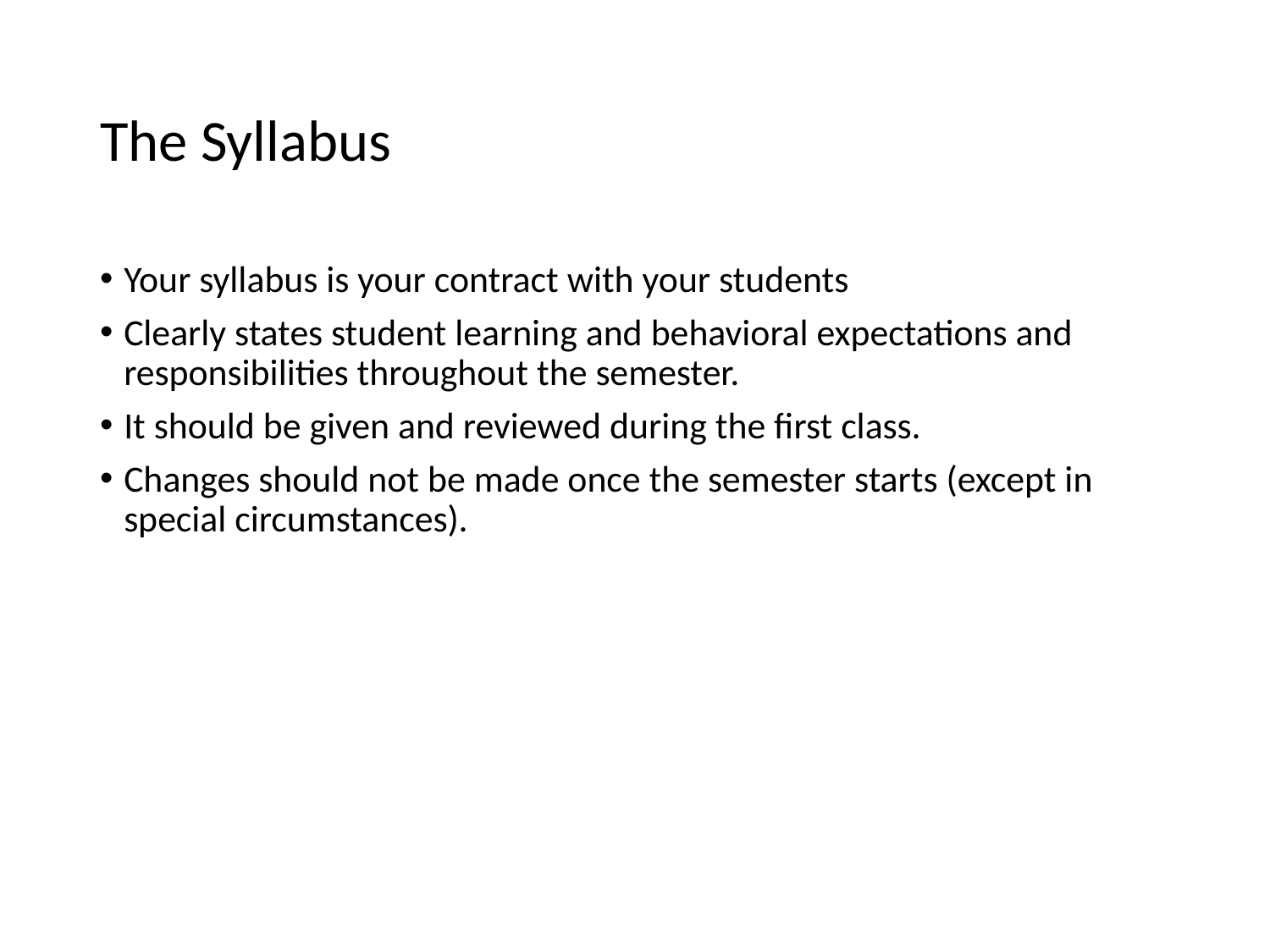

# The Syllabus
Your syllabus is your contract with your students
Clearly states student learning and behavioral expectations and responsibilities throughout the semester.
It should be given and reviewed during the first class.
Changes should not be made once the semester starts (except in special circumstances).